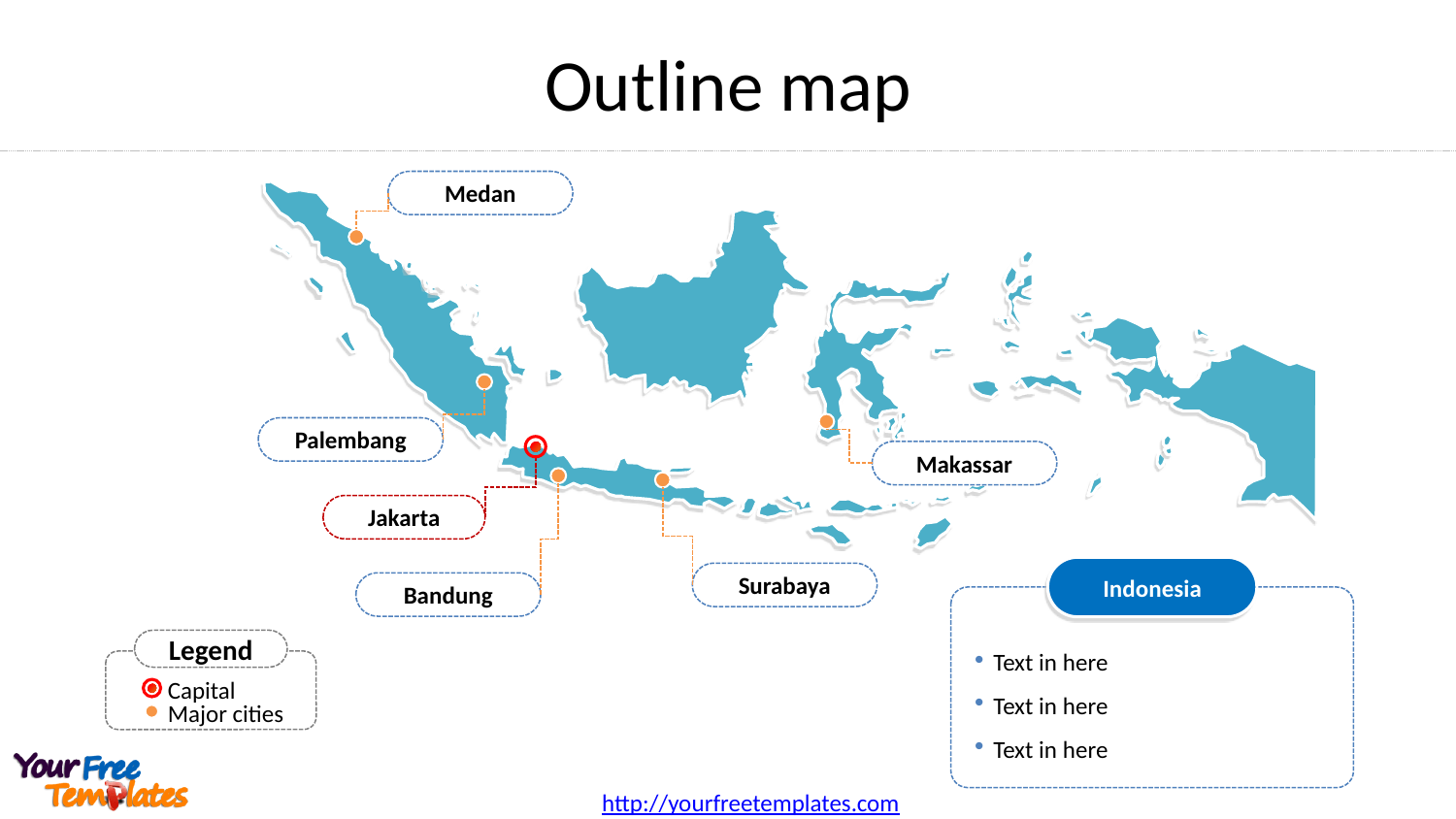

Outline map
Medan

Palembang

Makassar

Jakarta
Surabaya
Bandung
Indonesia

Text in here
Text in here
Text in here
Legend

Capital

Major cities